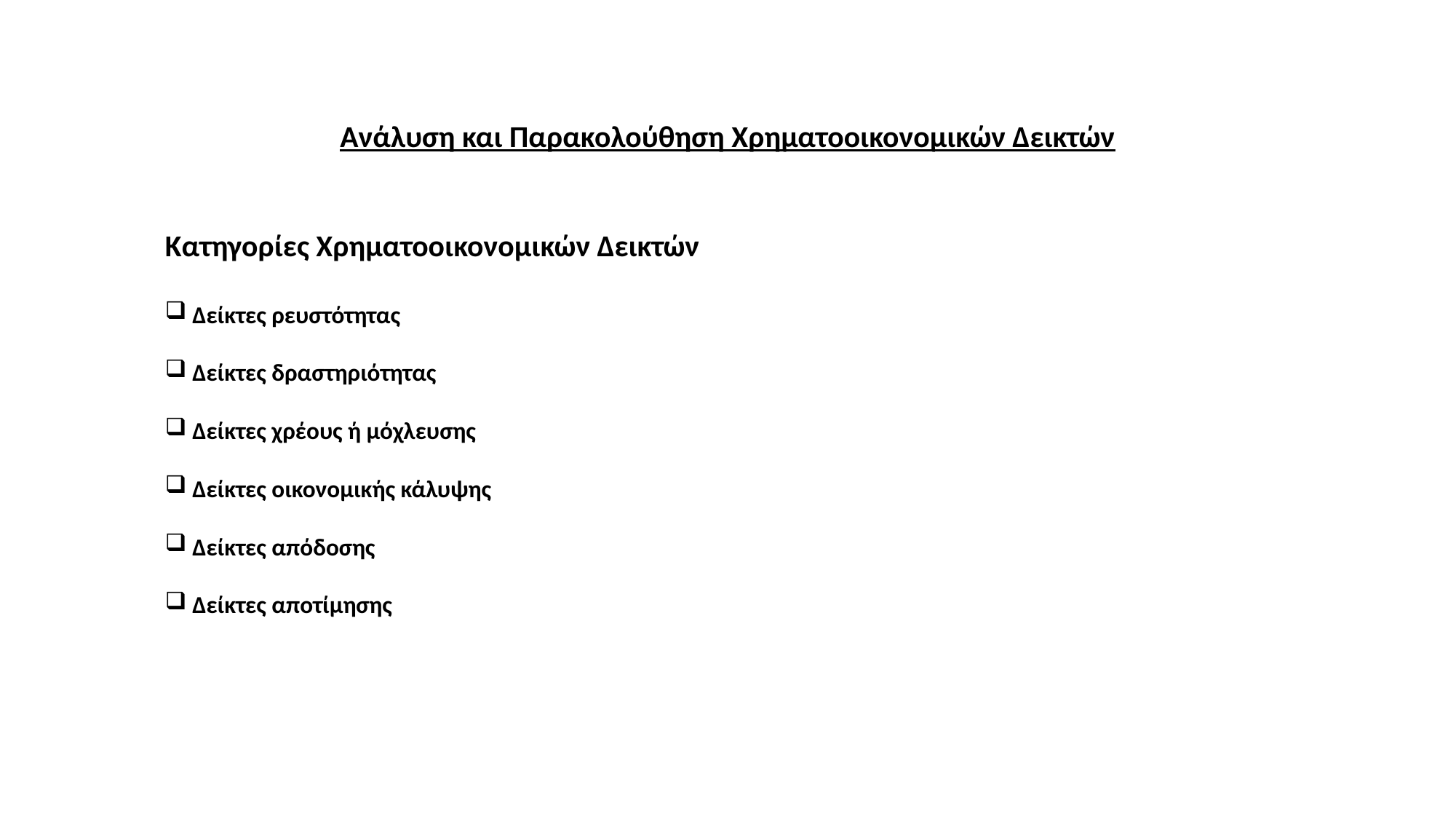

Ανάλυση και Παρακολούθηση Χρηματοοικονομικών Δεικτών

Κατηγορίες Χρηματοοικονομικών Δεικτών

Δείκτες ρευστότητας

Δείκτες δραστηριότητας

Δείκτες χρέους ή μόχλευσης

Δείκτες οικονομικής κάλυψης

Δείκτες απόδοσης

Δείκτες αποτίμησης